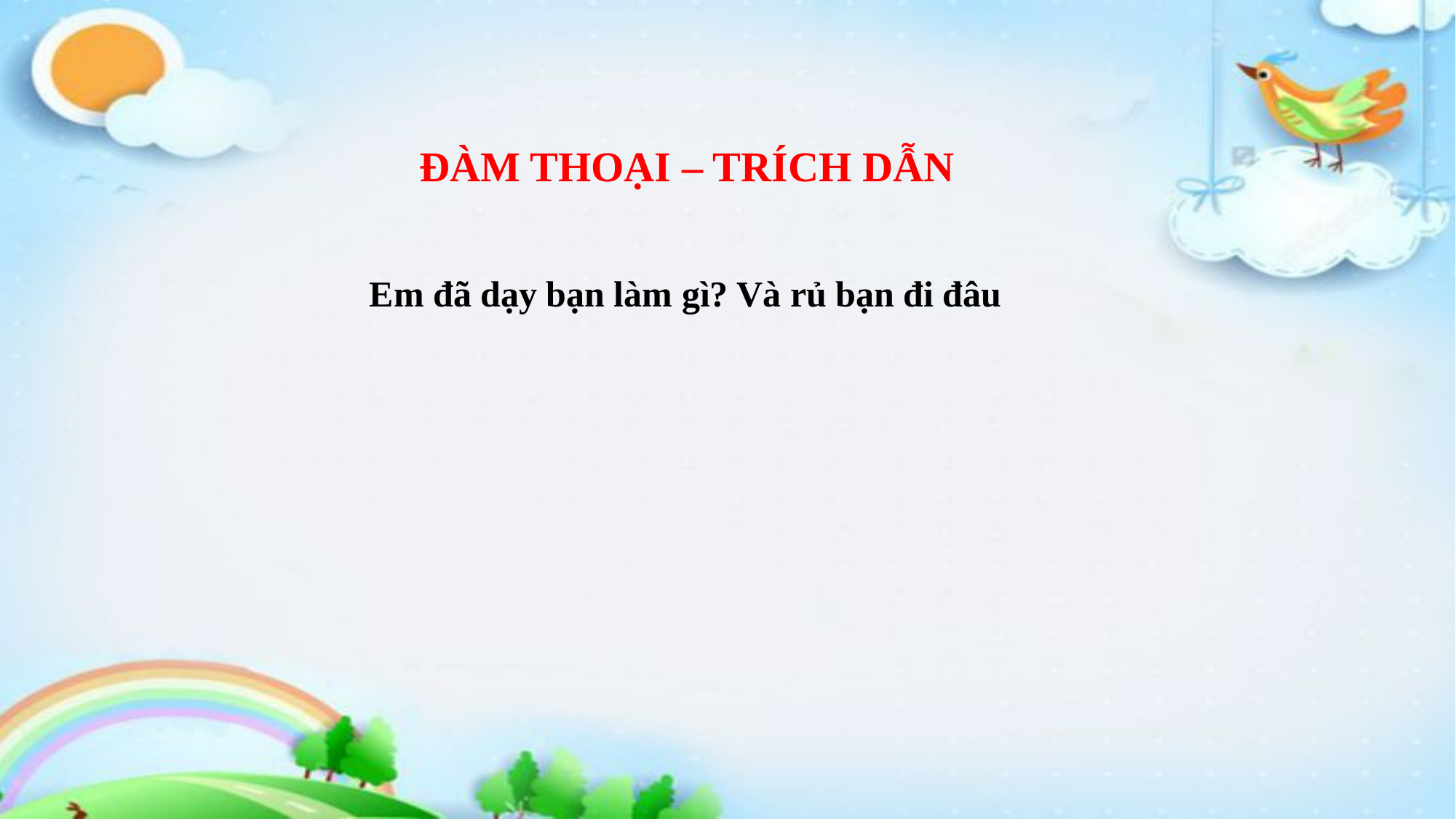

ĐÀM THOẠI – TRÍCH DẪN
Em đã dạy bạn làm gì? Và rủ bạn đi đâu